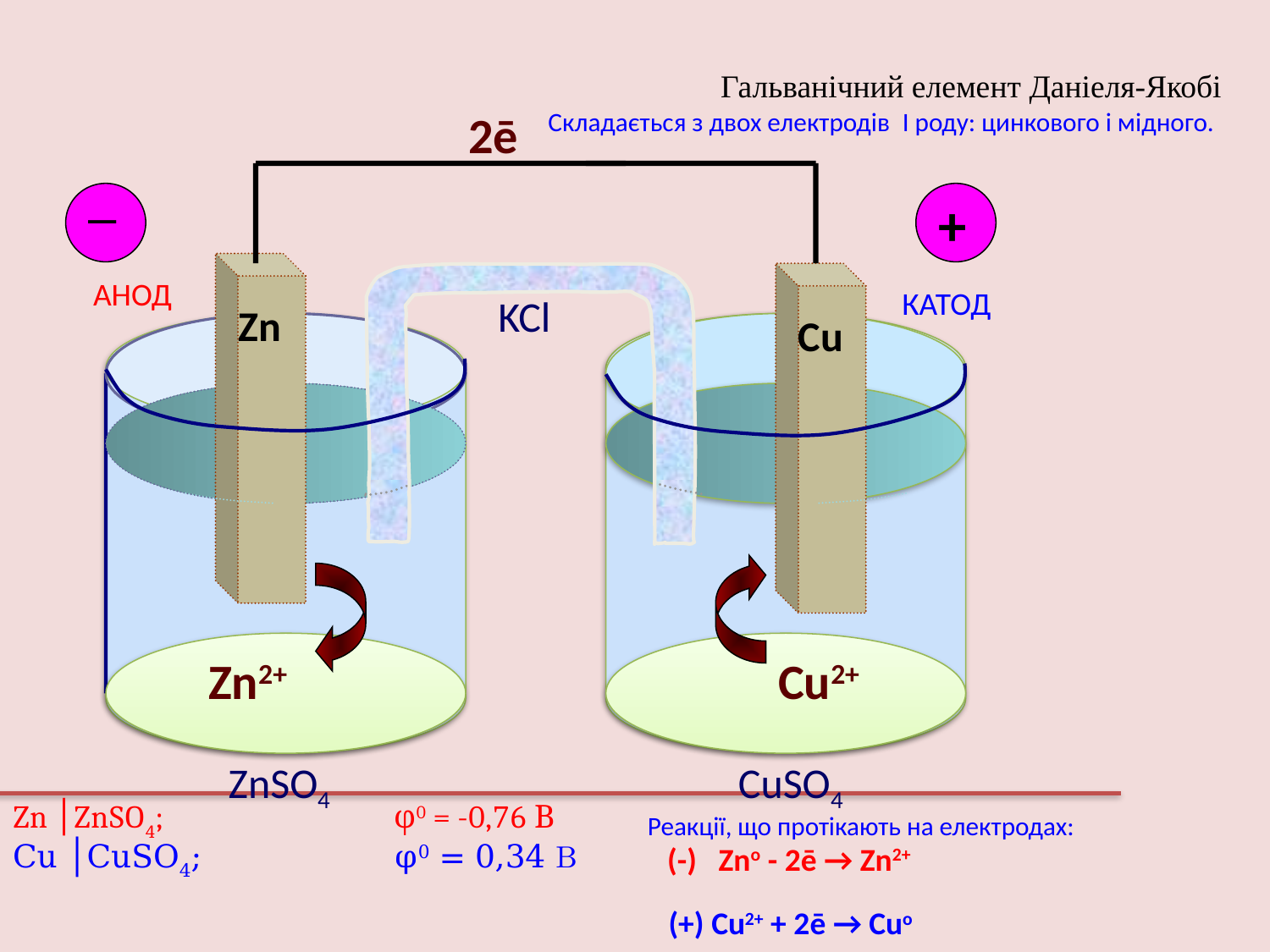

Гальванічний елемент Даніеля-Якобі
2ē
Складається з двох електродів  I роду: цинкового і мідного.
_

+

АНОД
КАТОД
KCl
Zn
Cu

Zn2+
Cu2+
ZnSO4
CuSO4
Zn │ZnSO4; 		φ0 = -0,76 В
Реакції, що протікають на електродах:
Cu │CuSO4; 		φ0 = 0,34 В
(-)   Zno - 2ē → Zn2+
 (+) Cu2+ + 2ē → Cuо